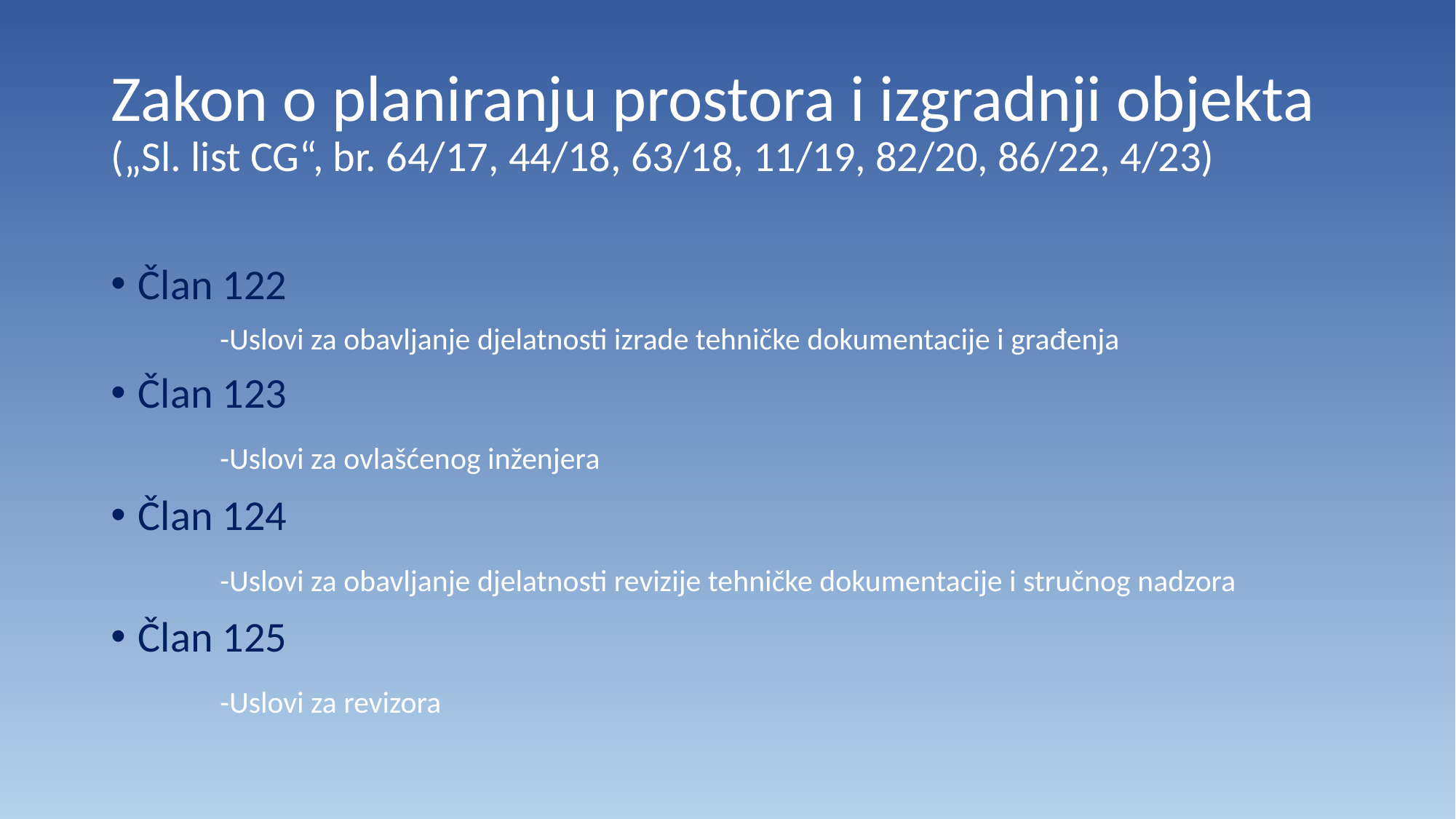

# Zakon o planiranju prostora i izgradnji objekta („Sl. list CG“, br. 64/17, 44/18, 63/18, 11/19, 82/20, 86/22, 4/23)
Član 122
	-Uslovi za obavljanje djelatnosti izrade tehničke dokumentacije i građenja
Član 123
	-Uslovi za ovlašćenog inženjera
Član 124
	-Uslovi za obavljanje djelatnosti revizije tehničke dokumentacije i stručnog nadzora
Član 125
	-Uslovi za revizora